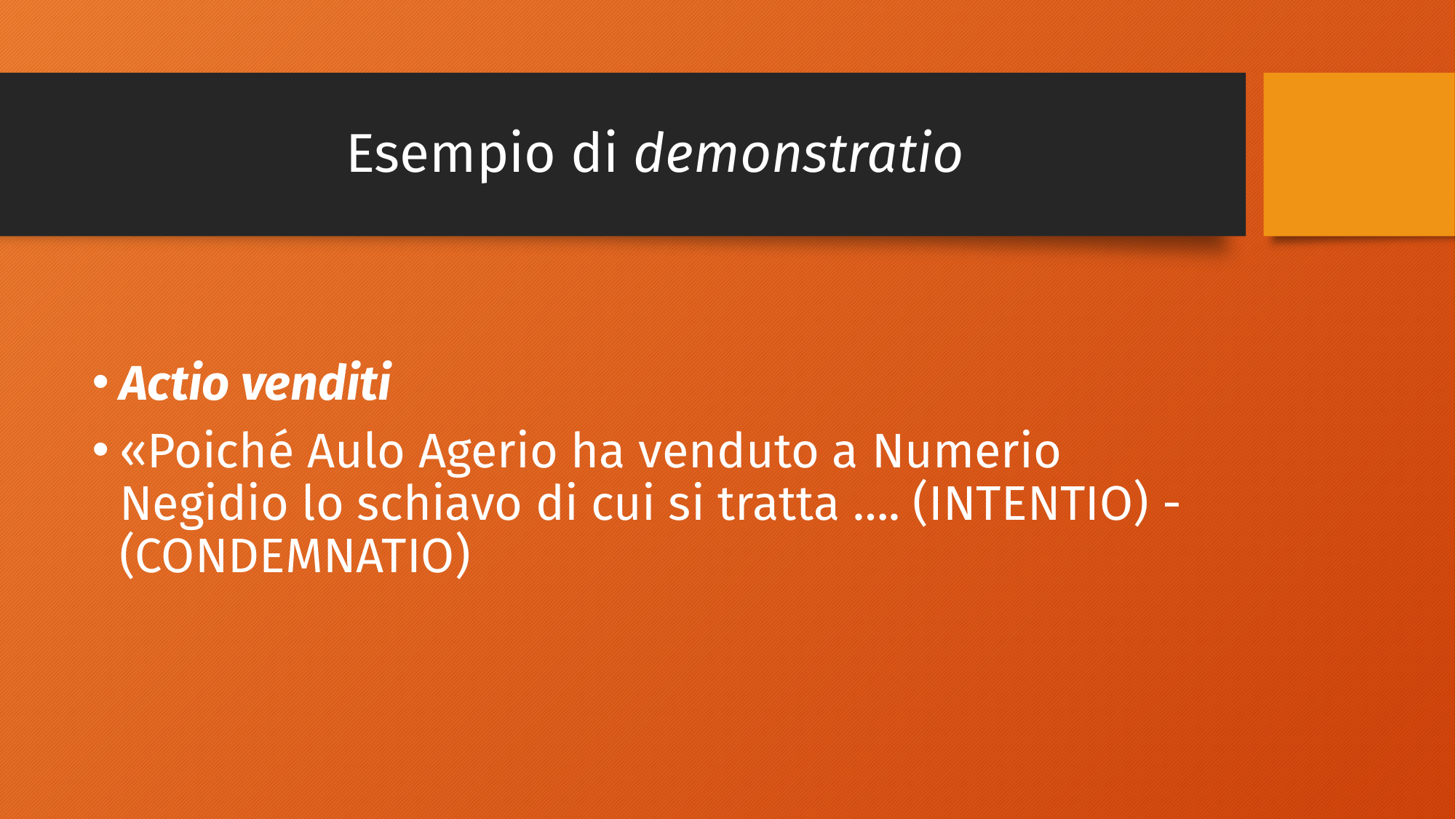

# Esempio di demonstratio

Actio venditi
«Poiché Aulo Agerio ha venduto a Numerio Negidio lo schiavo di cui si tratta …. (INTENTIO) - (CONDEMNATIO)